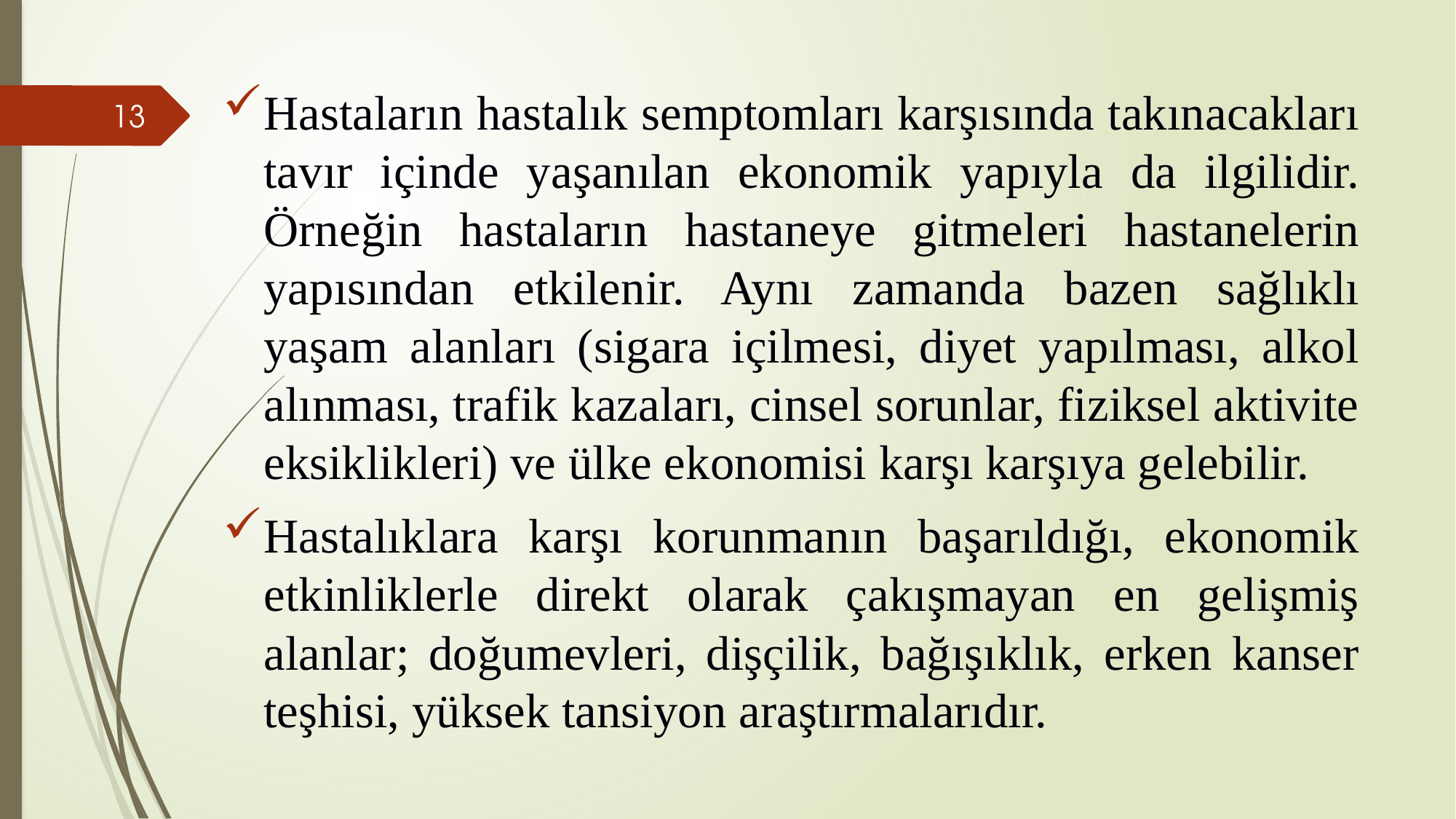

Hastaların hastalık semptomları karşısında takınacakları tavır içinde yaşanılan ekonomik yapıyla da ilgilidir. Örneğin hastaların hastaneye gitmeleri hastanelerin yapısından etkilenir. Aynı zamanda bazen sağlıklı yaşam alanları (sigara içilmesi, diyet yapılması, alkol alınması, trafik kazaları, cinsel sorunlar, fiziksel aktivite eksiklikleri) ve ülke ekonomisi karşı karşıya gelebilir.
Hastalıklara karşı korunmanın başarıldığı, ekonomik etkinliklerle direkt olarak çakışmayan en gelişmiş alanlar; doğumevleri, dişçilik, bağışıklık, erken kanser teşhisi, yüksek tansiyon araştırmalarıdır.
13